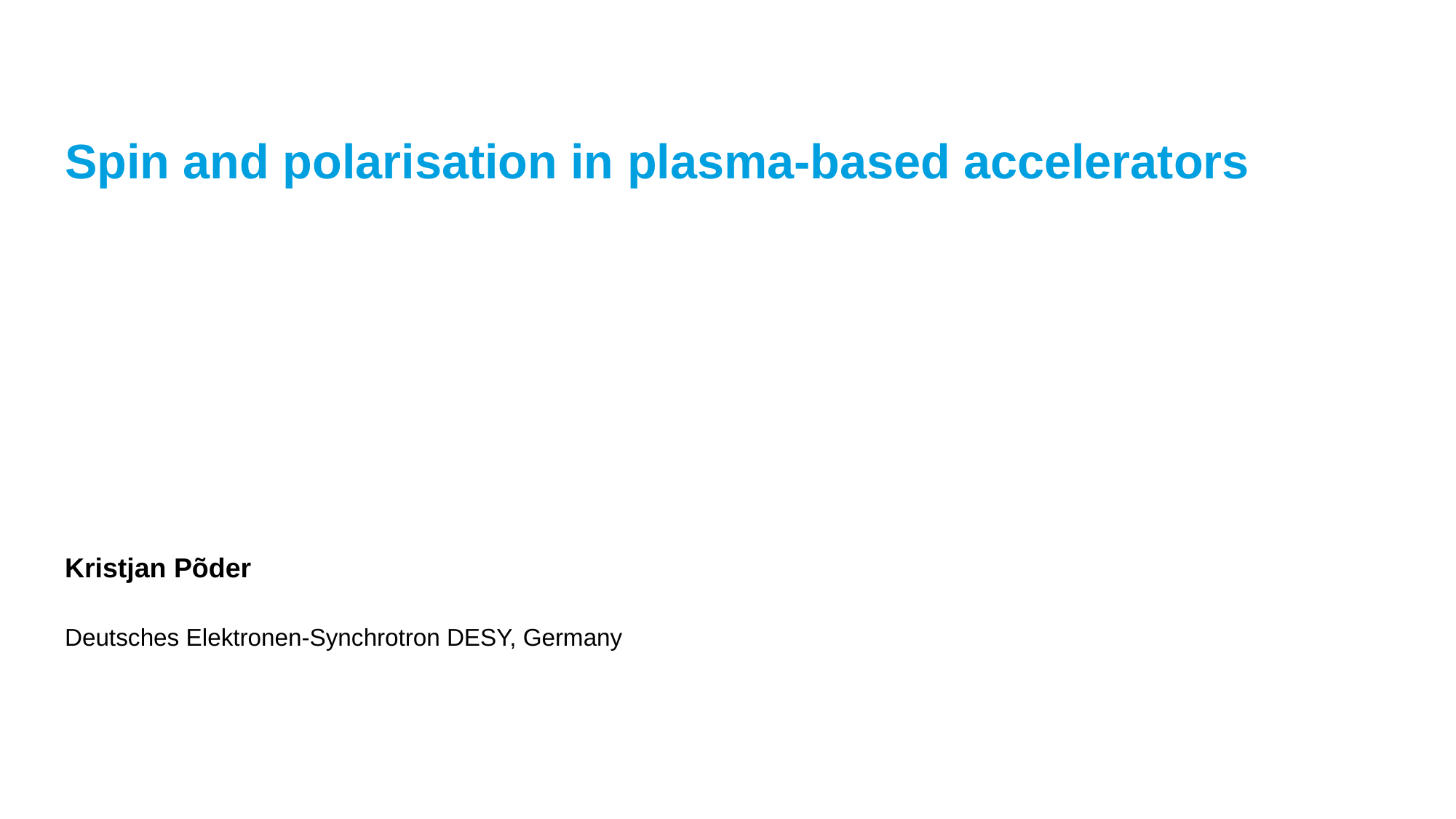

# Spin and polarisation in plasma-based accelerators

Kristjan Põder

Deutsches Elektronen-Synchrotron DESY, Germany